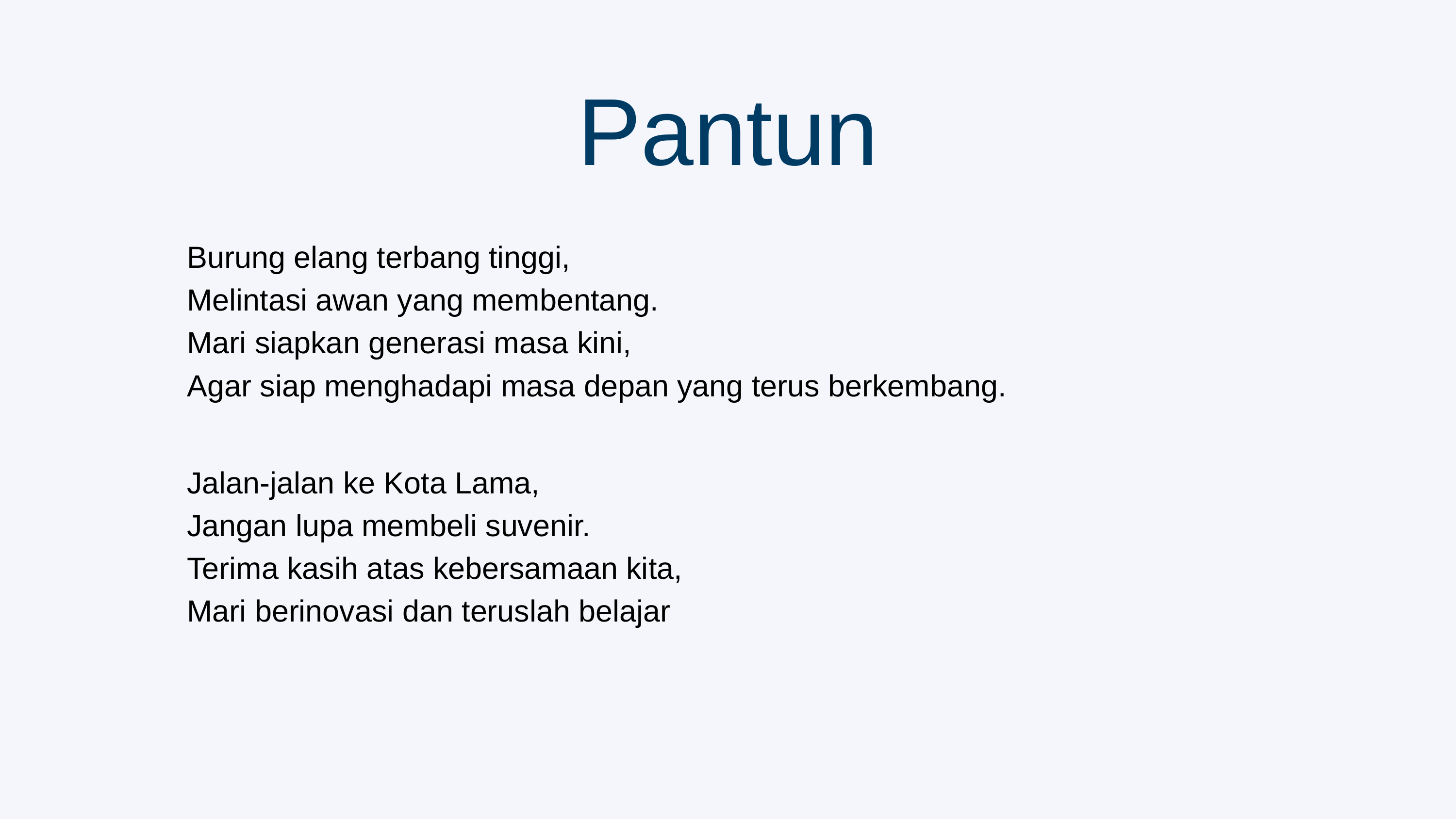

Pantun
 Burung elang terbang tinggi,
 Melintasi awan yang membentang.
 Mari siapkan generasi masa kini,
 Agar siap menghadapi masa depan yang terus berkembang.
 Jalan-jalan ke Kota Lama,
 Jangan lupa membeli suvenir.
 Terima kasih atas kebersamaan kita,
 Mari berinovasi dan teruslah belajar